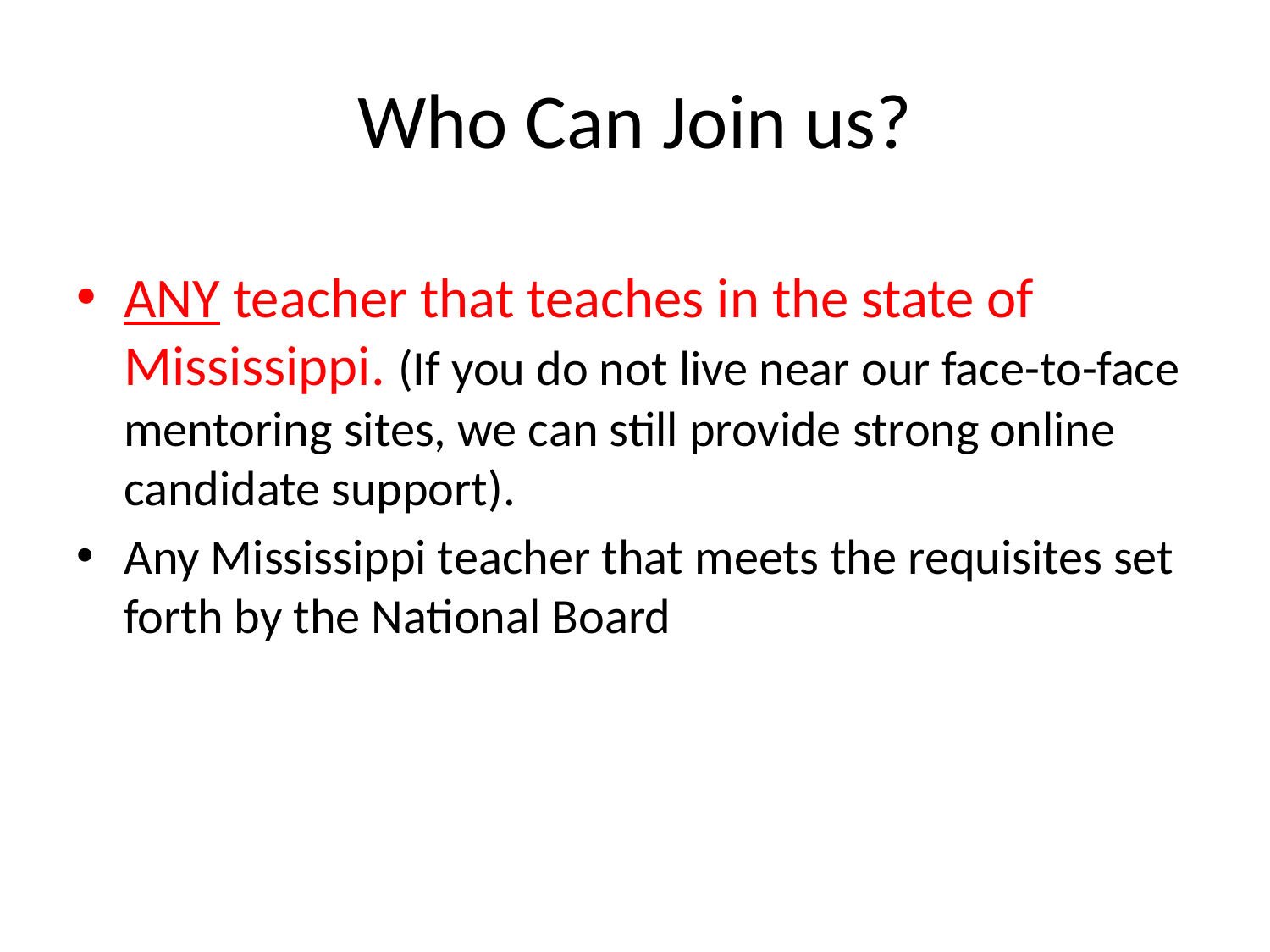

# Who Can Join us?
ANY teacher that teaches in the state of Mississippi. (If you do not live near our face-to-face mentoring sites, we can still provide strong online candidate support).
Any Mississippi teacher that meets the requisites set forth by the National Board